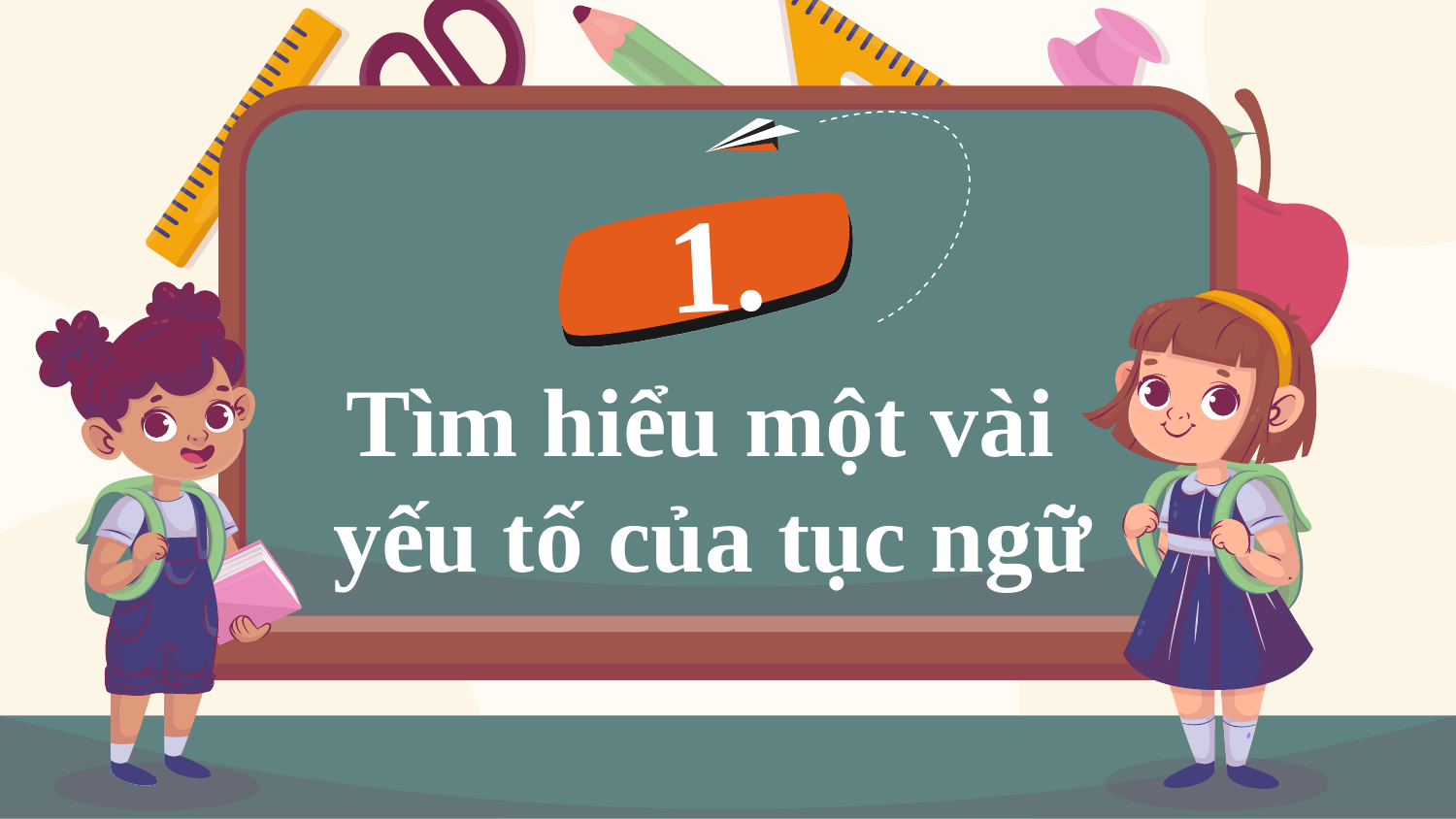

1.

Tìm hiểu một vài
yếu tố của tục ngữ